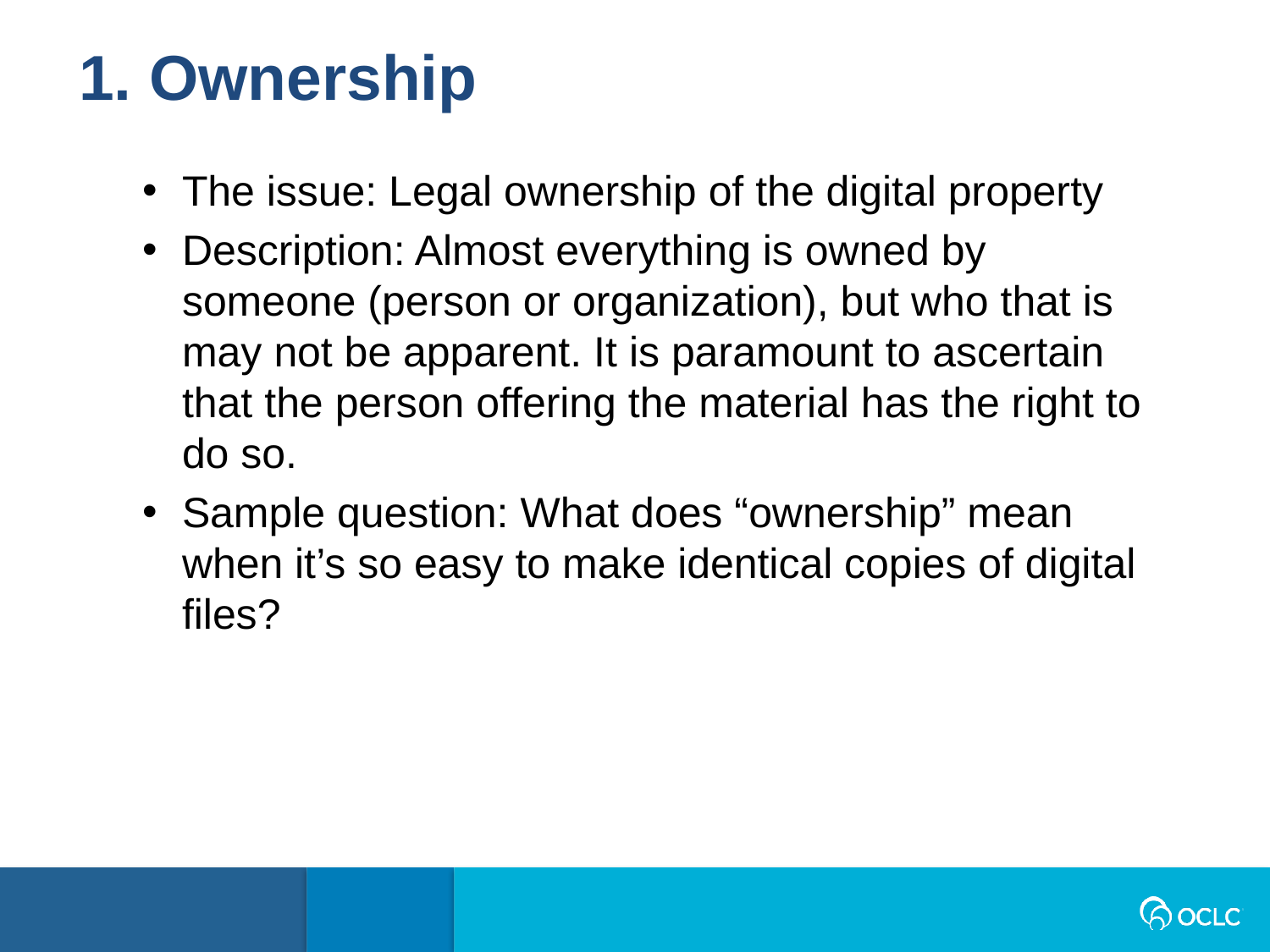

1. Ownership
The issue: Legal ownership of the digital property
Description: Almost everything is owned by someone (person or organization), but who that is may not be apparent. It is paramount to ascertain that the person offering the material has the right to do so.
Sample question: What does “ownership” mean when it’s so easy to make identical copies of digital files?